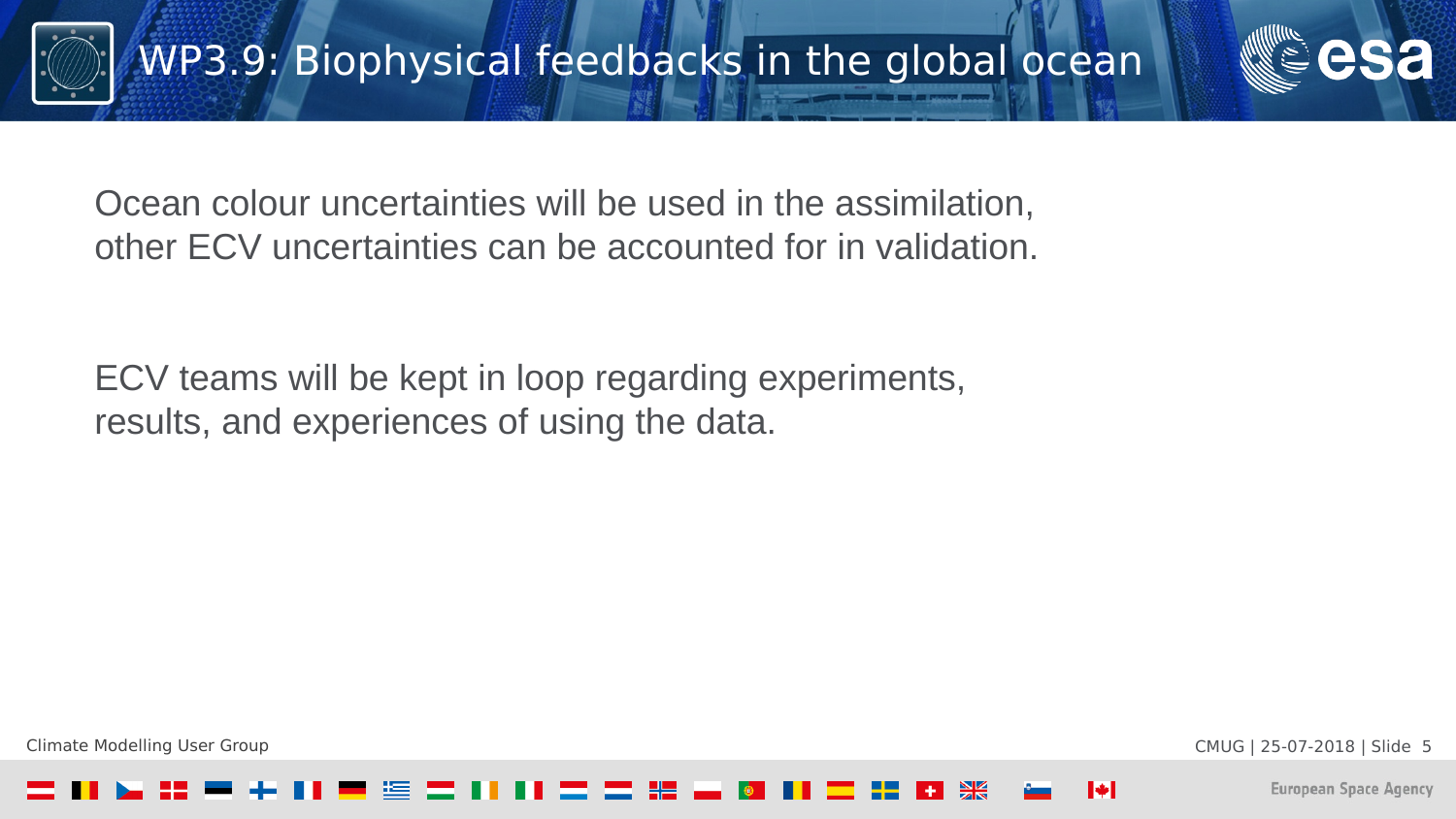

# WP3.9: Biophysical feedbacks in the global ocean
Ocean colour uncertainties will be used in the assimilation, other ECV uncertainties can be accounted for in validation.

ECV teams will be kept in loop regarding experiments, results, and experiences of using the data.